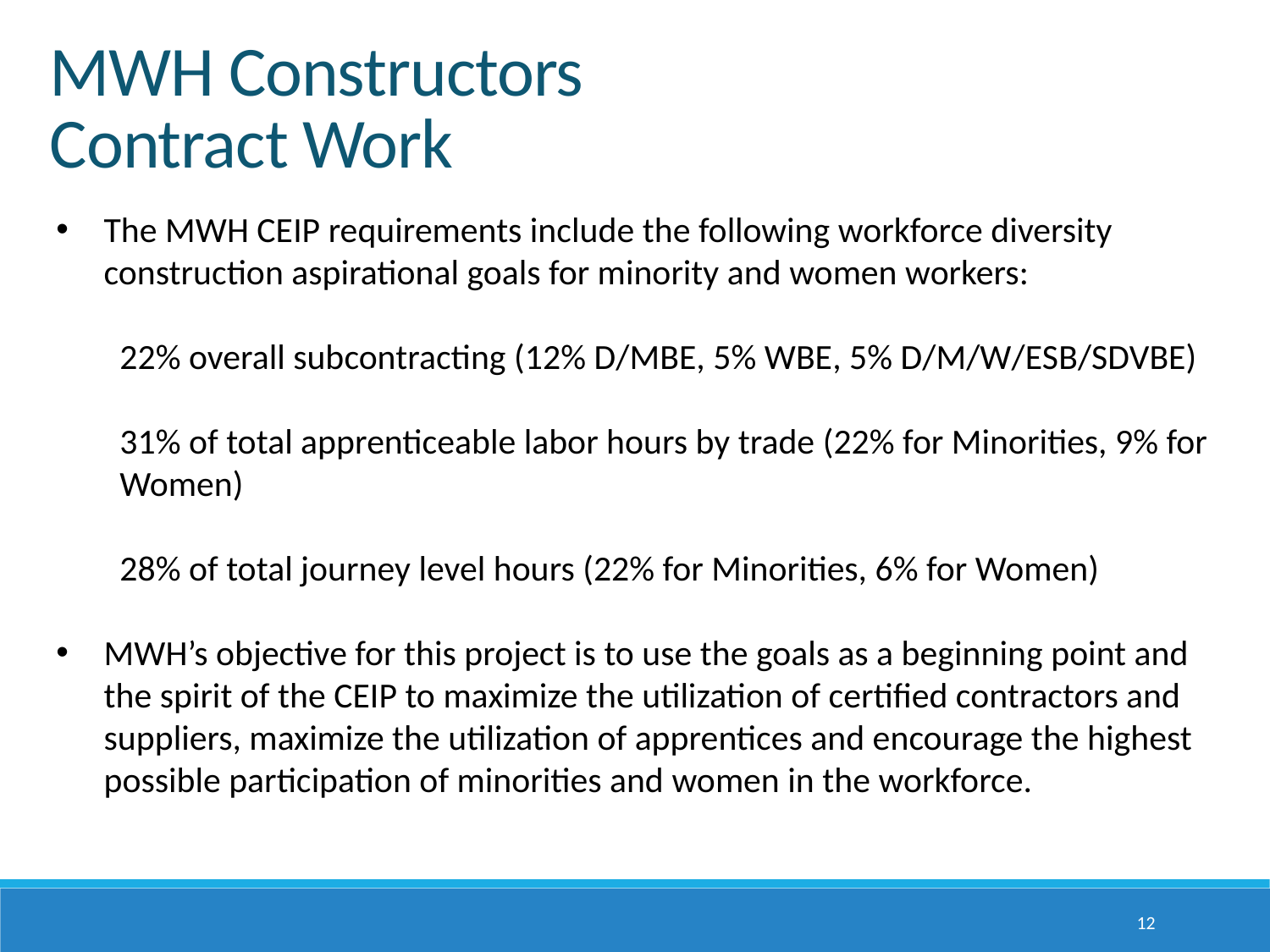

MWH Constructors
Contract Work
The MWH CEIP requirements include the following workforce diversity construction aspirational goals for minority and women workers:

22% overall subcontracting (12% D/MBE, 5% WBE, 5% D/M/W/ESB/SDVBE)

31% of total apprenticeable labor hours by trade (22% for Minorities, 9% for Women)

28% of total journey level hours (22% for Minorities, 6% for Women)

MWH’s objective for this project is to use the goals as a beginning point and the spirit of the CEIP to maximize the utilization of certified contractors and suppliers, maximize the utilization of apprentices and encourage the highest possible participation of minorities and women in the workforce.

12